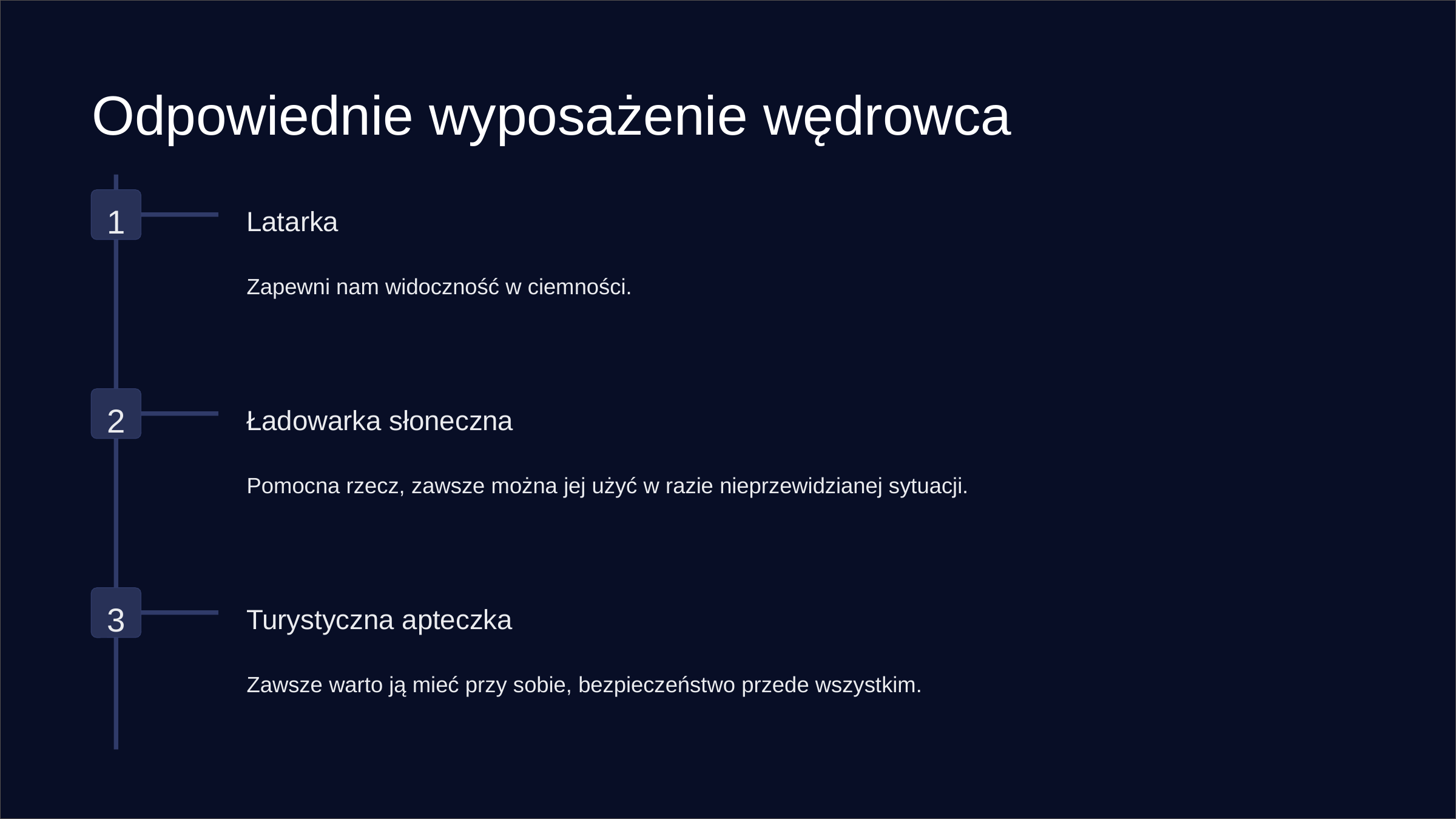

Odpowiednie wyposażenie wędrowca

1
Latarka

Zapewni nam widoczność w ciemności.

2
Ładowarka słoneczna

Pomocna rzecz, zawsze można jej użyć w razie nieprzewidzianej sytuacji.

3
Turystyczna apteczka

Zawsze warto ją mieć przy sobie, bezpieczeństwo przede wszystkim.